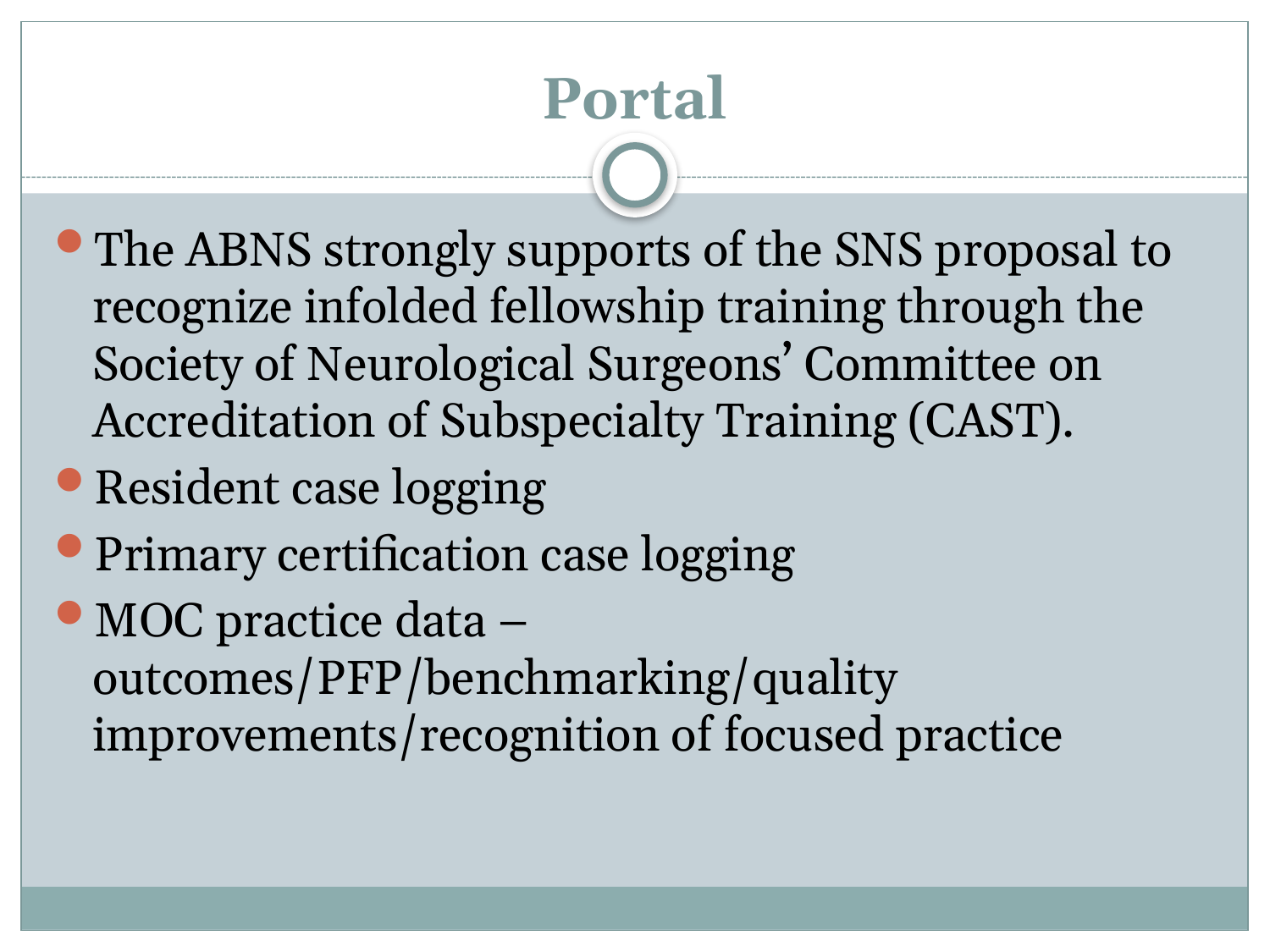

# Portal
The ABNS strongly supports of the SNS proposal to recognize infolded fellowship training through the Society of Neurological Surgeons’ Committee on Accreditation of Subspecialty Training (CAST).
Resident case logging
Primary certification case logging
MOC practice data – outcomes/PFP/benchmarking/quality improvements/recognition of focused practice